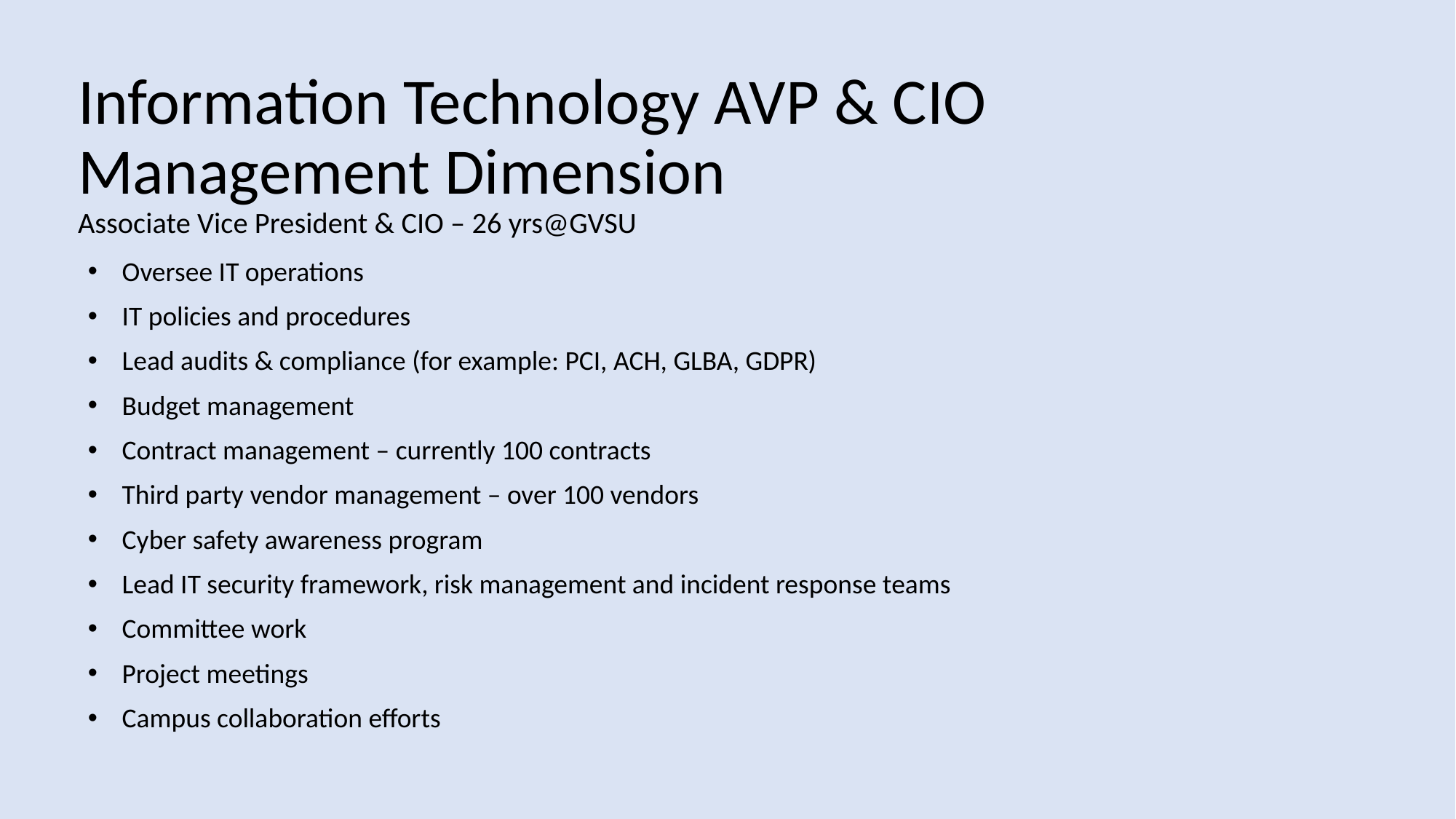

# Information Technology AVP & CIO Management Dimension Associate Vice President & CIO – 26 yrs@GVSU
Oversee IT operations
IT policies and procedures
Lead audits & compliance (for example: PCI, ACH, GLBA, GDPR)
Budget management
Contract management – currently 100 contracts
Third party vendor management – over 100 vendors
Cyber safety awareness program
Lead IT security framework, risk management and incident response teams
Committee work
Project meetings
Campus collaboration efforts